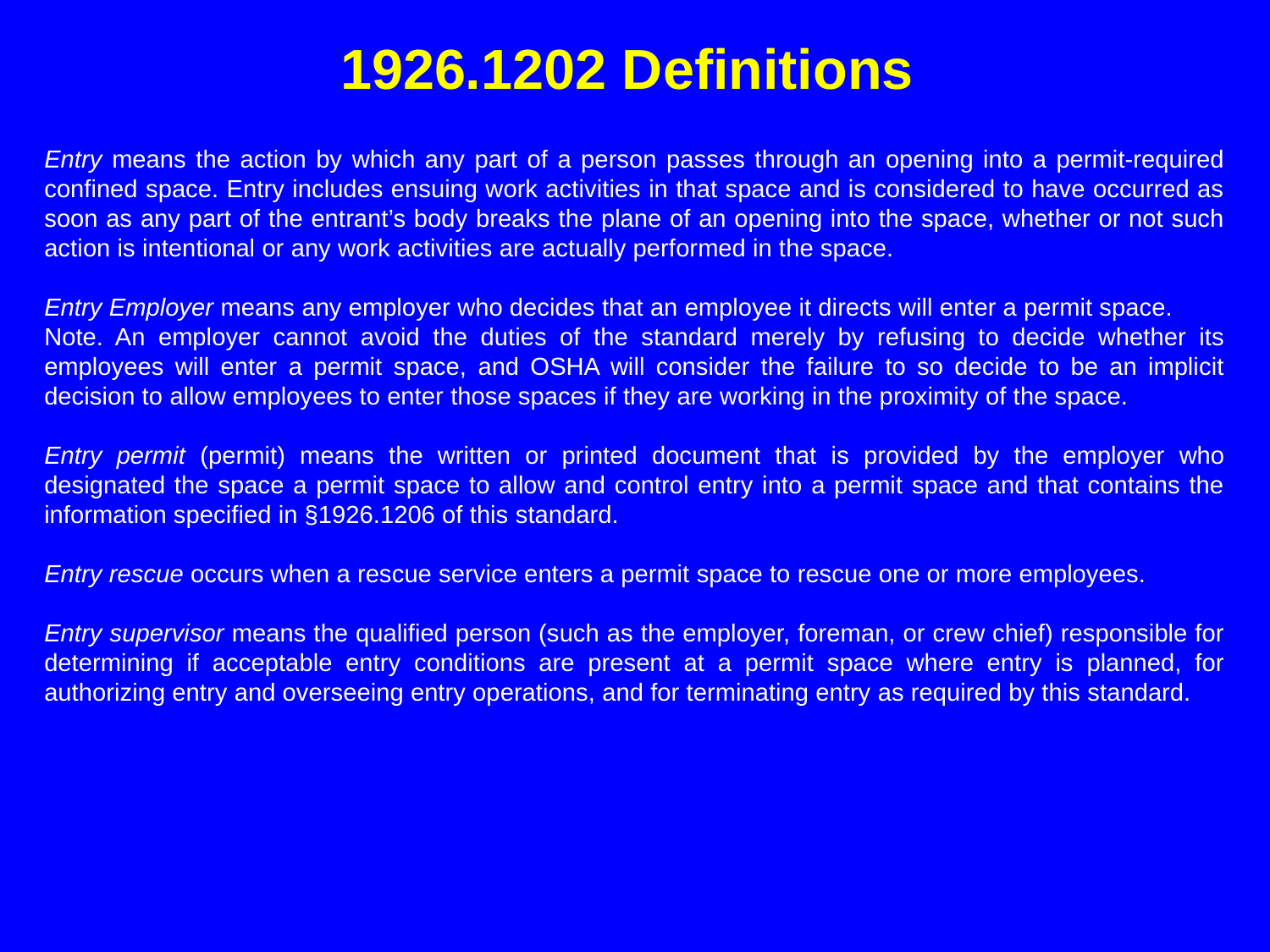

# 1926.1202 Definitions
Entry means the action by which any part of a person passes through an opening into a permit-required confined space. Entry includes ensuing work activities in that space and is considered to have occurred as soon as any part of the entrant’s body breaks the plane of an opening into the space, whether or not such action is intentional or any work activities are actually performed in the space.

Entry Employer means any employer who decides that an employee it directs will enter a permit space.
Note. An employer cannot avoid the duties of the standard merely by refusing to decide whether its employees will enter a permit space, and OSHA will consider the failure to so decide to be an implicit decision to allow employees to enter those spaces if they are working in the proximity of the space.

Entry permit (permit) means the written or printed document that is provided by the employer who designated the space a permit space to allow and control entry into a permit space and that contains the information specified in §1926.1206 of this standard.

Entry rescue occurs when a rescue service enters a permit space to rescue one or more employees.

Entry supervisor means the qualified person (such as the employer, foreman, or crew chief) responsible for determining if acceptable entry conditions are present at a permit space where entry is planned, for authorizing entry and overseeing entry operations, and for terminating entry as required by this standard.